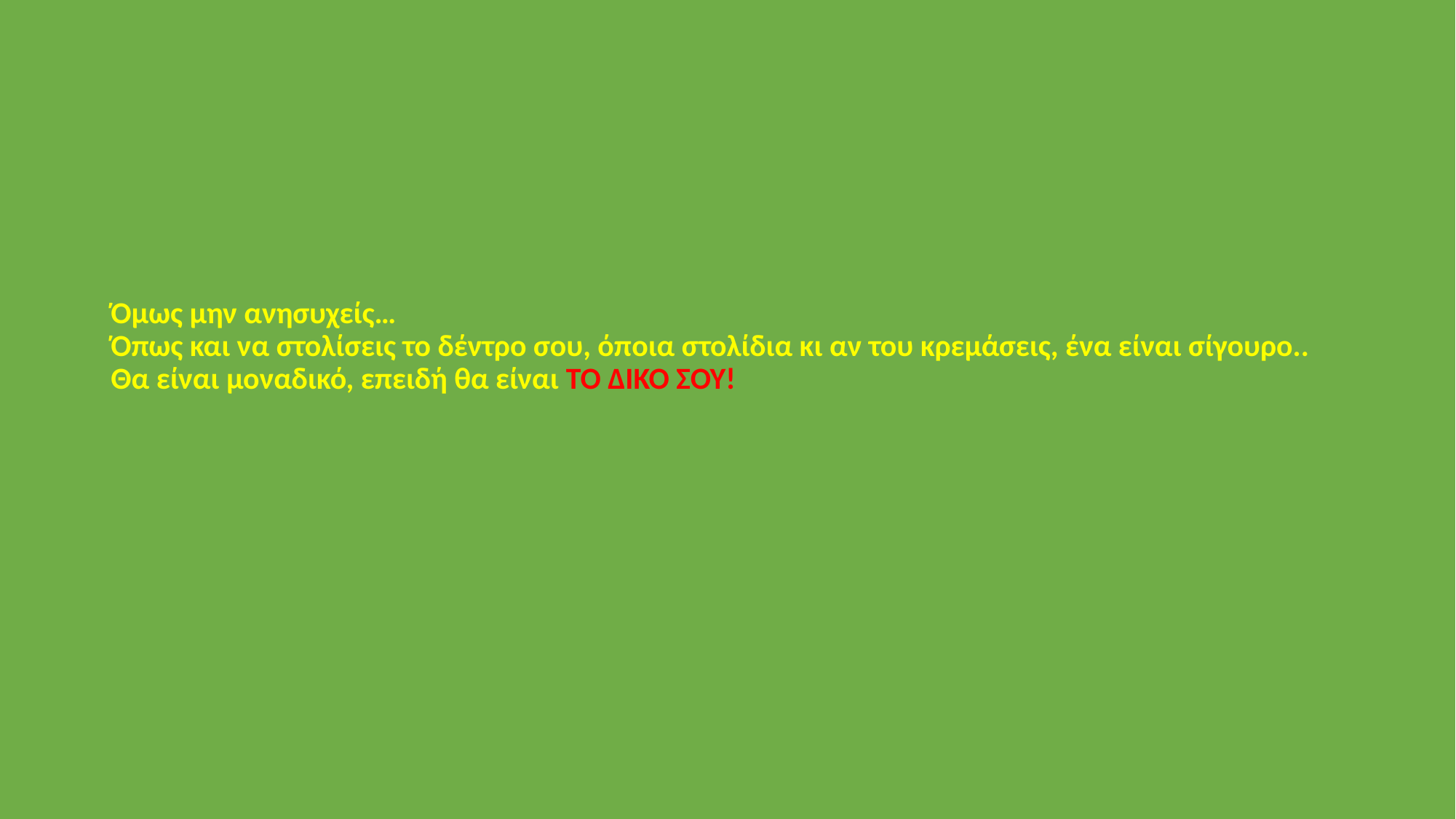

# Όμως μην ανησυχείς… Όπως και να στολίσεις το δέντρο σου, όποια στολίδια κι αν του κρεμάσεις, ένα είναι σίγουρο.. Θα είναι μοναδικό, επειδή θα είναι ΤΟ ΔΙΚΟ ΣΟΥ!